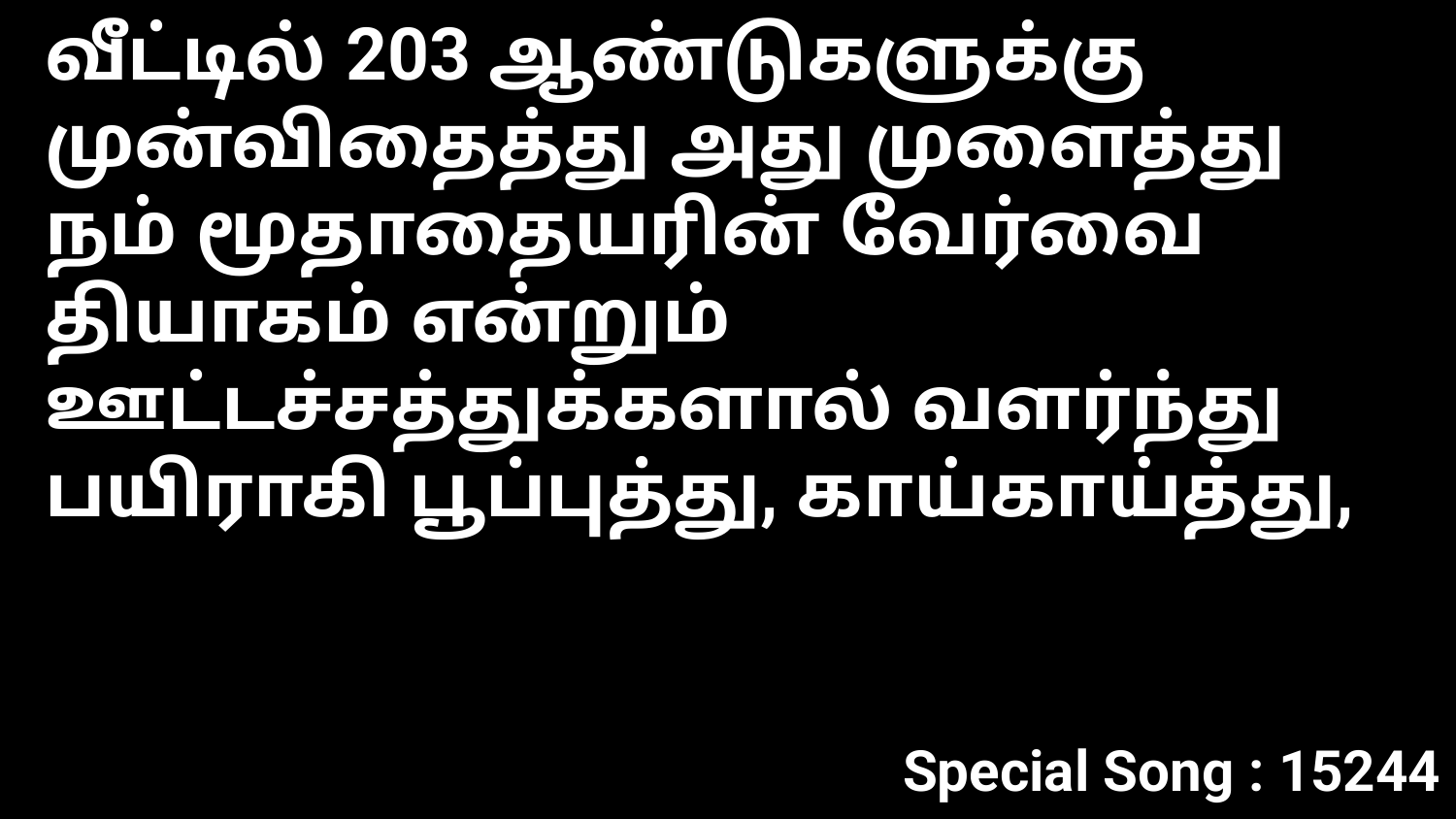

வீட்டில் 203 ஆண்டுகளுக்கு முன்விதைத்து அது முளைத்து நம் மூதாதையரின் வேர்வை தியாகம் என்றும் ஊட்டச்சத்துக்களால் வளர்ந்து பயிராகி பூப்புத்து, காய்காய்த்து,

Special Song : 15244